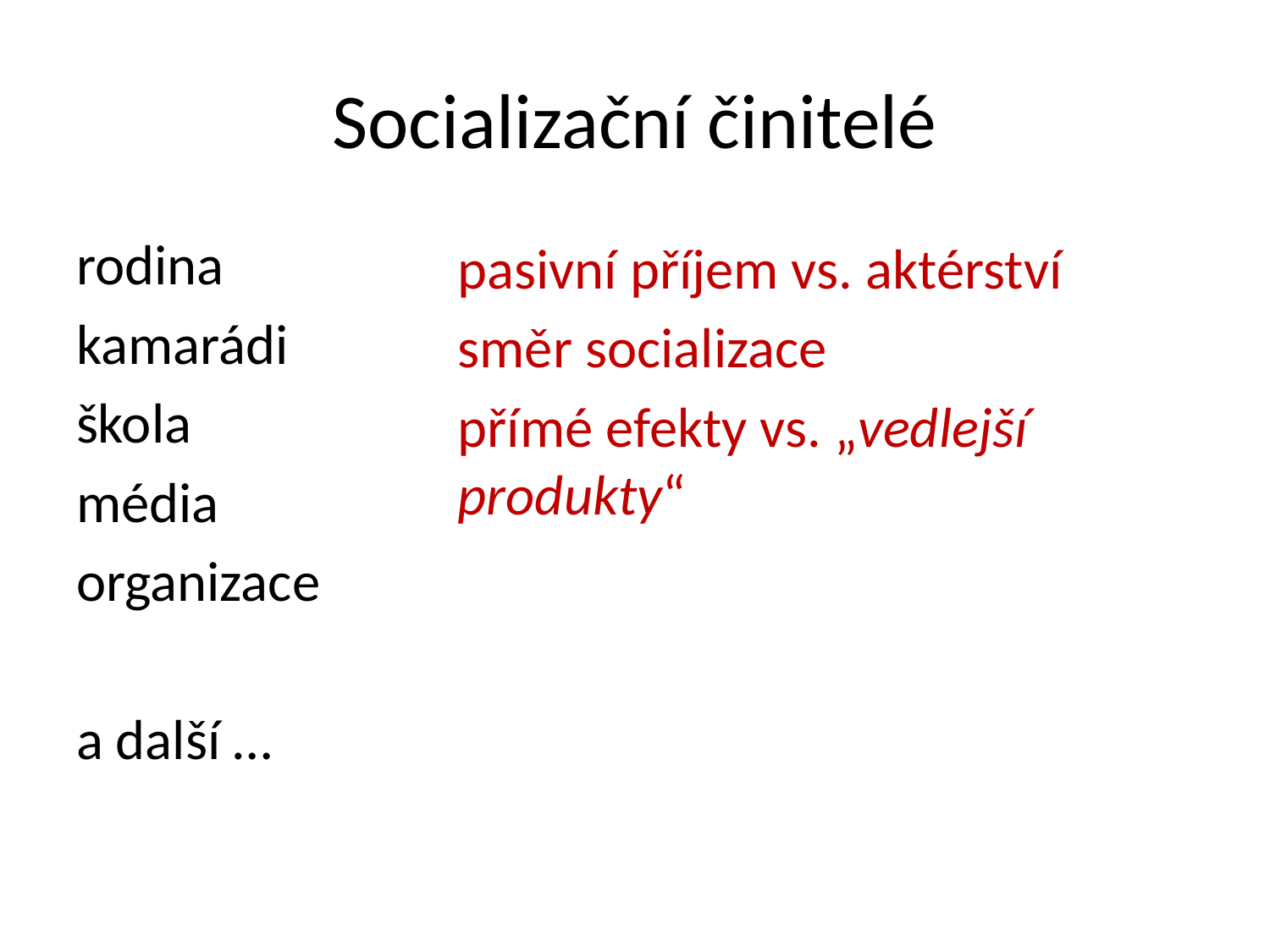

# Socializační činitelé
rodina
kamarádi
škola
média
organizace

a další …
pasivní příjem vs. aktérství
směr socializace
přímé efekty vs. „vedlejší produkty“